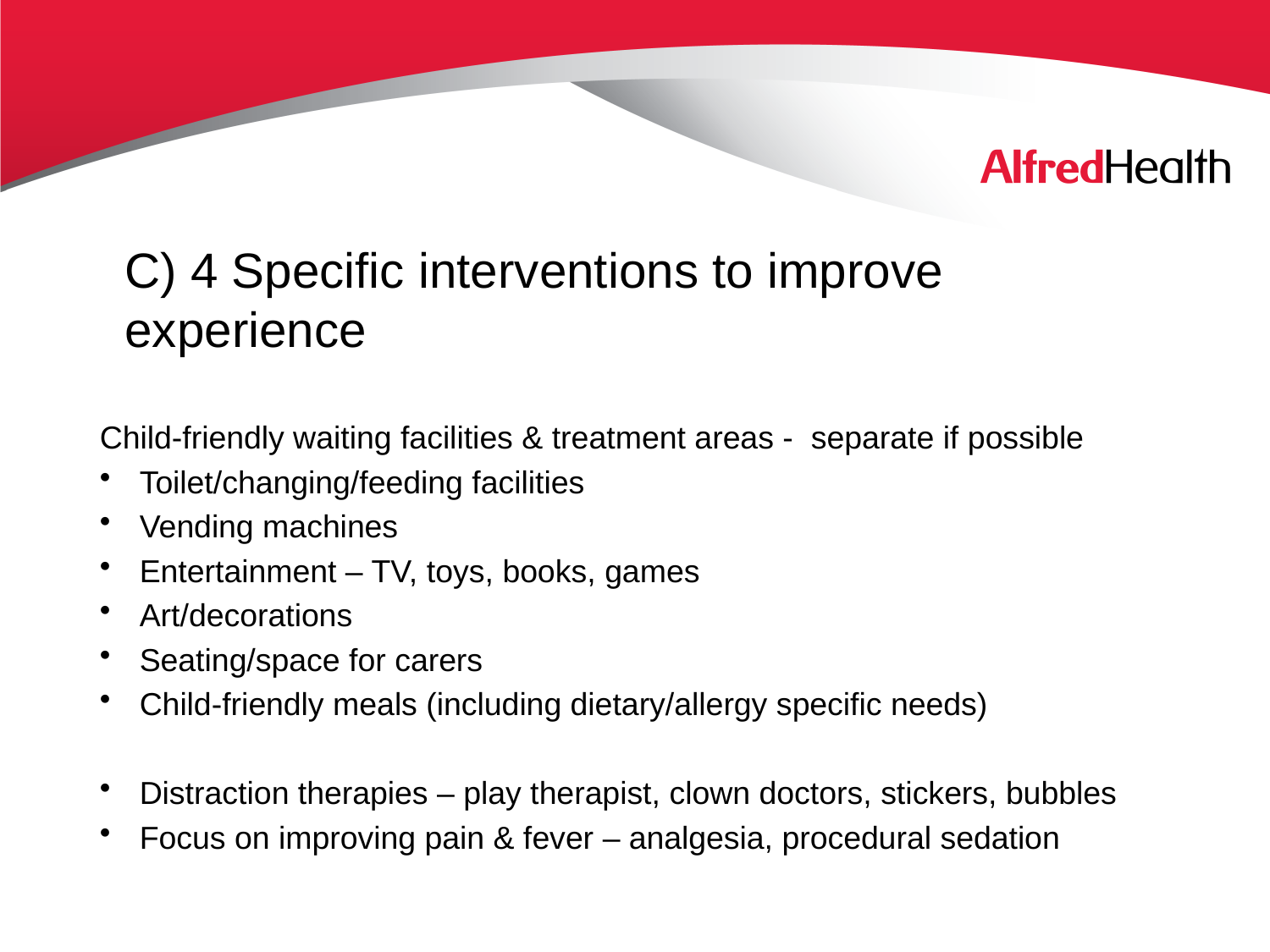

# C) 4 Specific interventions to improve experience
Child-friendly waiting facilities & treatment areas -  separate if possible
Toilet/changing/feeding facilities
Vending machines
Entertainment – TV, toys, books, games
Art/decorations
Seating/space for carers
Child-friendly meals (including dietary/allergy specific needs)

Distraction therapies – play therapist, clown doctors, stickers, bubbles
Focus on improving pain & fever – analgesia, procedural sedation